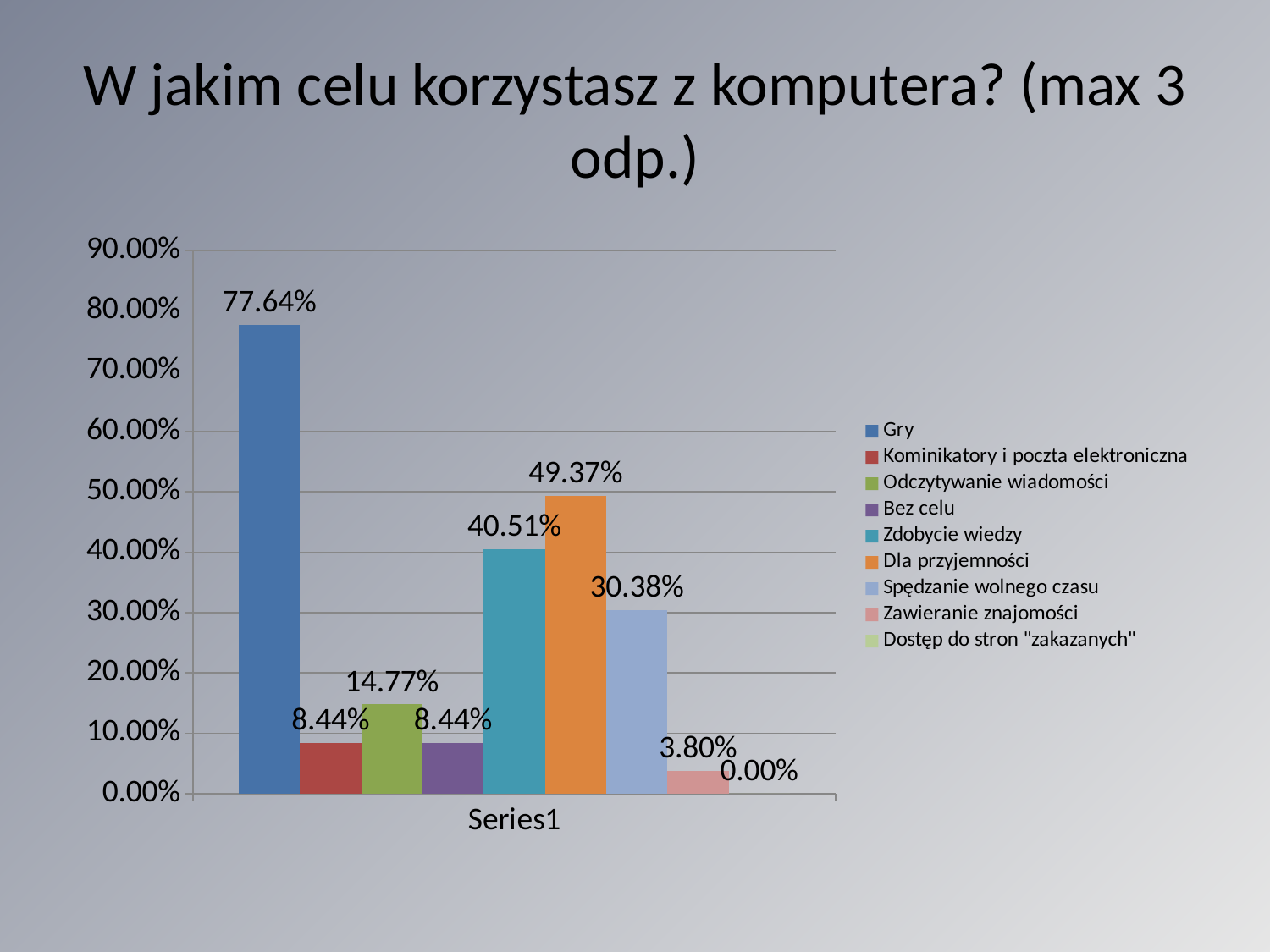

# W jakim celu korzystasz z komputera? (max 3 odp.)

### Chart

| Category | Gry | Kominikatory i poczta elektroniczna | Odczytywanie wiadomości | Bez celu | Zdobycie wiedzy | Dla przyjemności | Spędzanie wolnego czasu | Zawieranie znajomości | Dostęp do stron "zakazanych" |
|---|---|---|---|---|---|---|---|---|---|
|  | 0.7764 | 0.0844 | 0.1477 | 0.0844 | 0.4051 | 0.4937 | 0.3038 | 0.038 | 0.0 |